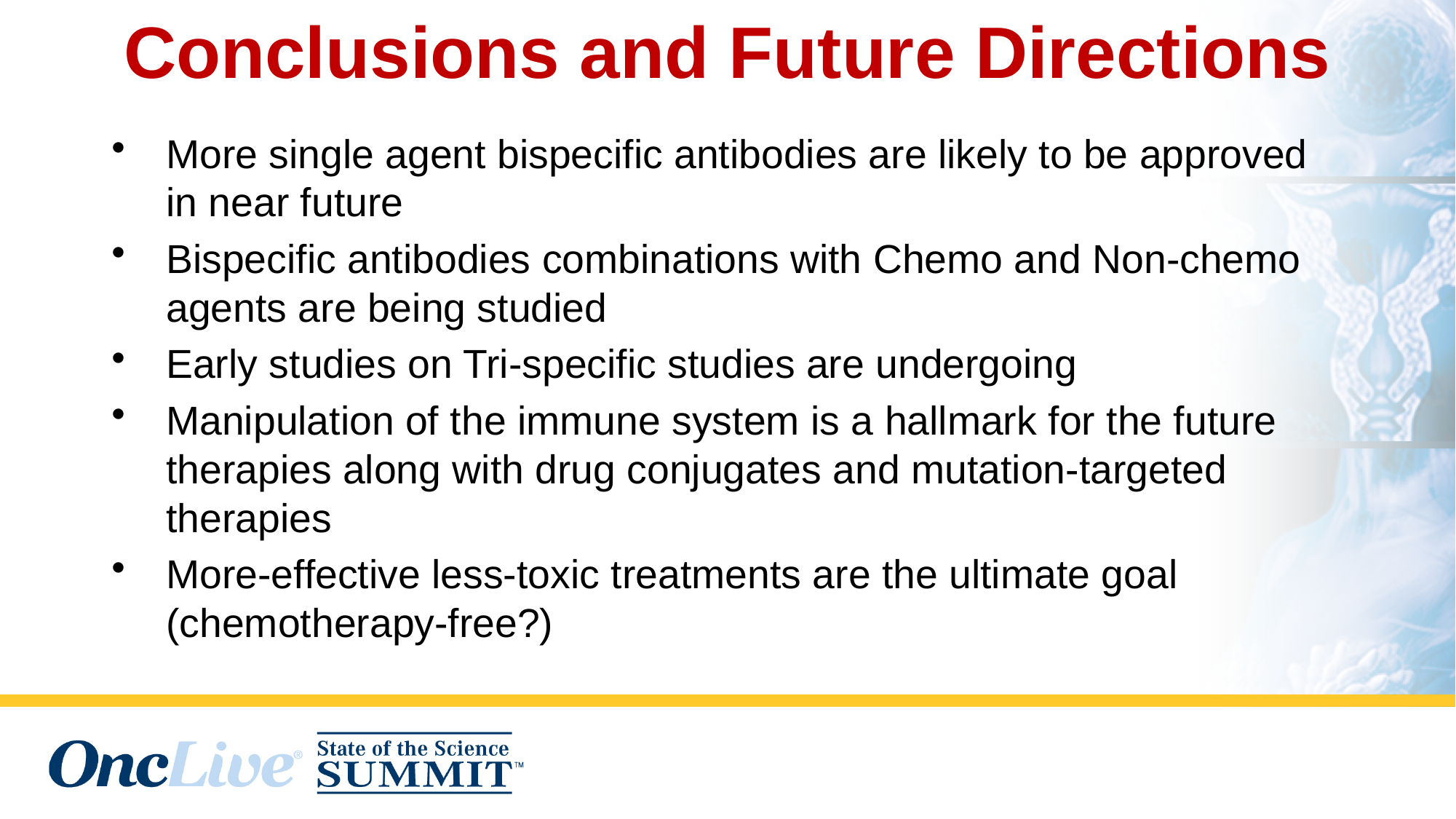

# Conclusions and Future Directions
More single agent bispecific antibodies are likely to be approved in near future
Bispecific antibodies combinations with Chemo and Non-chemo agents are being studied
Early studies on Tri-specific studies are undergoing
Manipulation of the immune system is a hallmark for the future therapies along with drug conjugates and mutation-targeted therapies
More-effective less-toxic treatments are the ultimate goal (chemotherapy-free?)